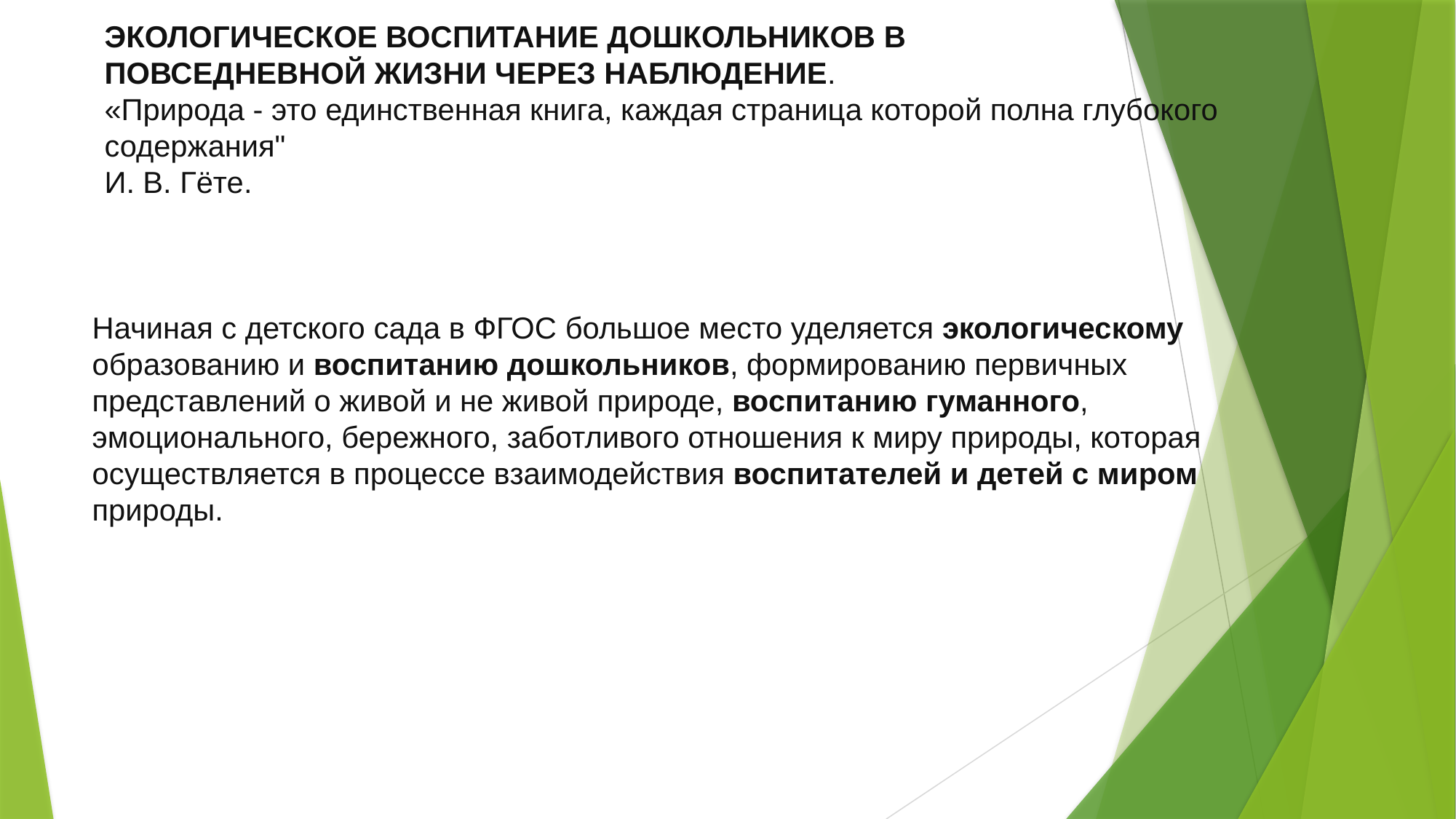

ЭКОЛОГИЧЕСКОЕ ВОСПИТАНИЕ ДОШКОЛЬНИКОВ В
ПОВСЕДНЕВНОЙ ЖИЗНИ ЧЕРЕЗ НАБЛЮДЕНИЕ.
«Природа - это единственная книга, каждая страница которой полна глубокого
содержания"
И. В. Гёте.
Начиная с детского сада в ФГОС большое место уделяется экологическому
образованию и воспитанию дошкольников, формированию первичных
представлений о живой и не живой природе, воспитанию гуманного,
эмоционального, бережного, заботливого отношения к миру природы, которая
осуществляется в процессе взаимодействия воспитателей и детей с миром
природы.